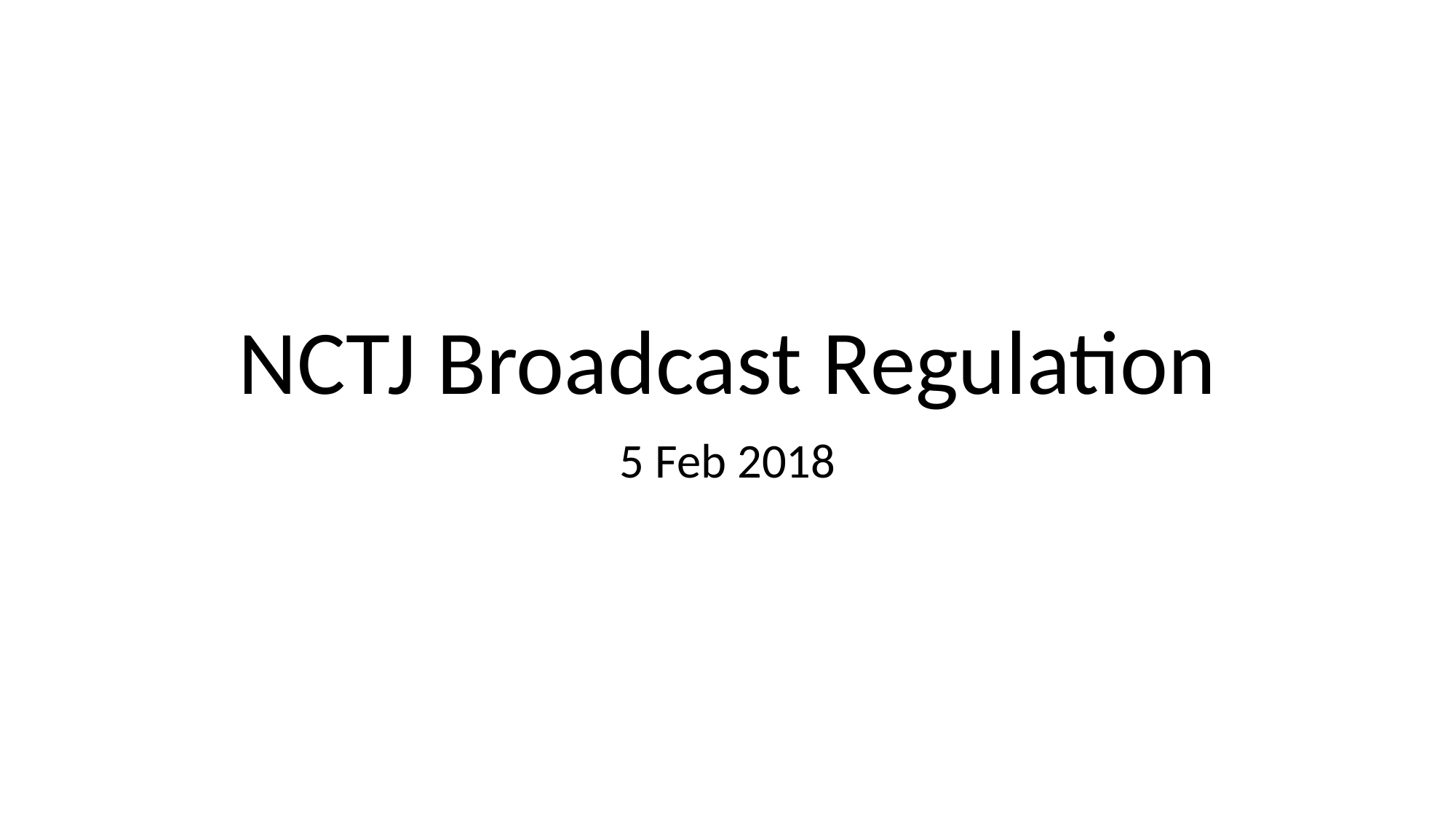

# NCTJ Broadcast Regulation
5 Feb 2018